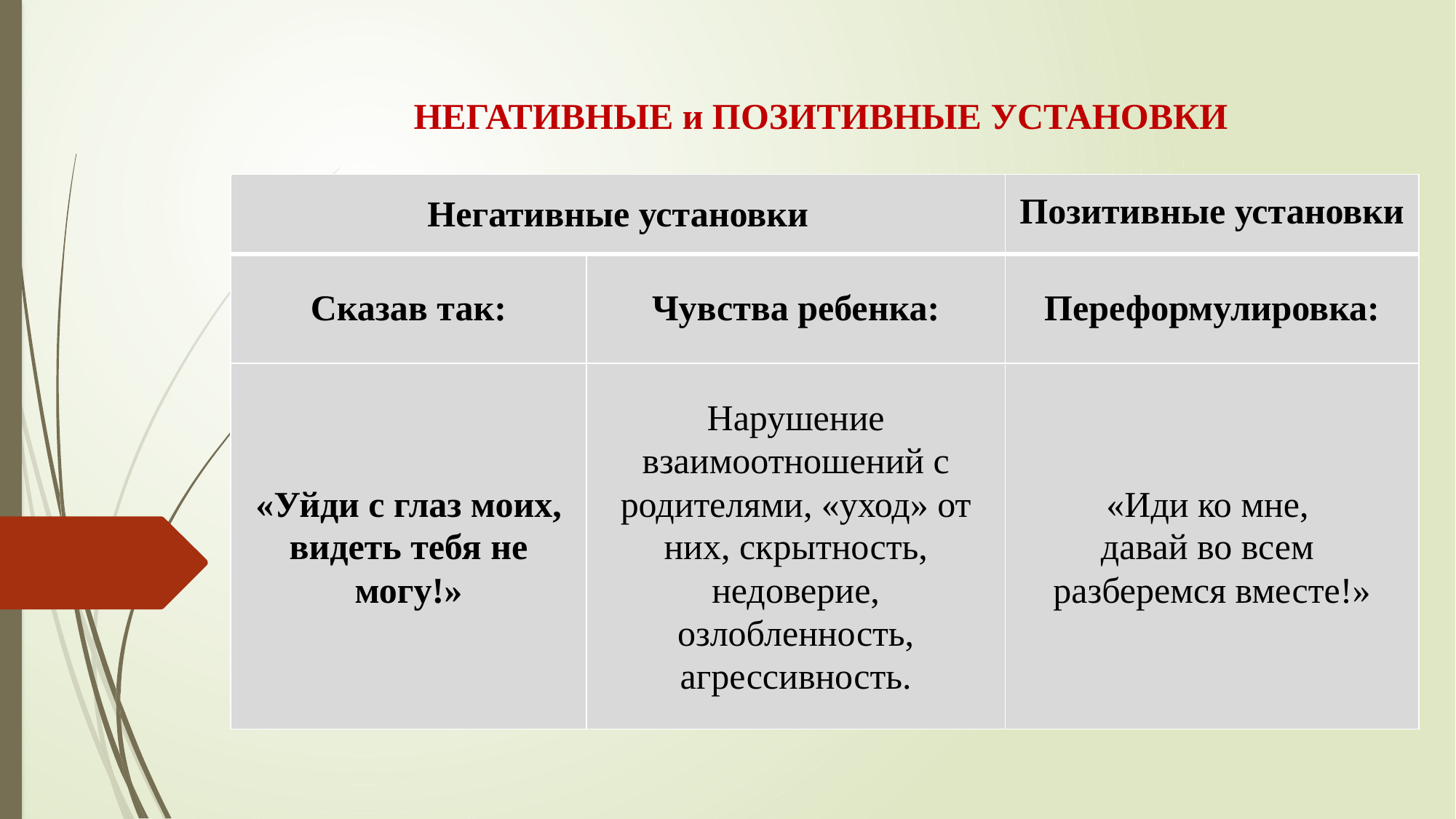

НЕГАТИВНЫЕ и ПОЗИТИВНЫЕ УСТАНОВКИ
| Негативные установки |  | Позитивные установки |
| --- | --- | --- |
| Сказав так: | Чувства ребенка: | Переформулировка: |
| «Уйди с глаз моих, видеть тебя не могу!» | Нарушение взаимоотношений с родителями, «уход» от них, скрытность, недоверие, озлобленность, агрессивность. | «Иди ко мне, давай во всем разберемся вместе!» |
.